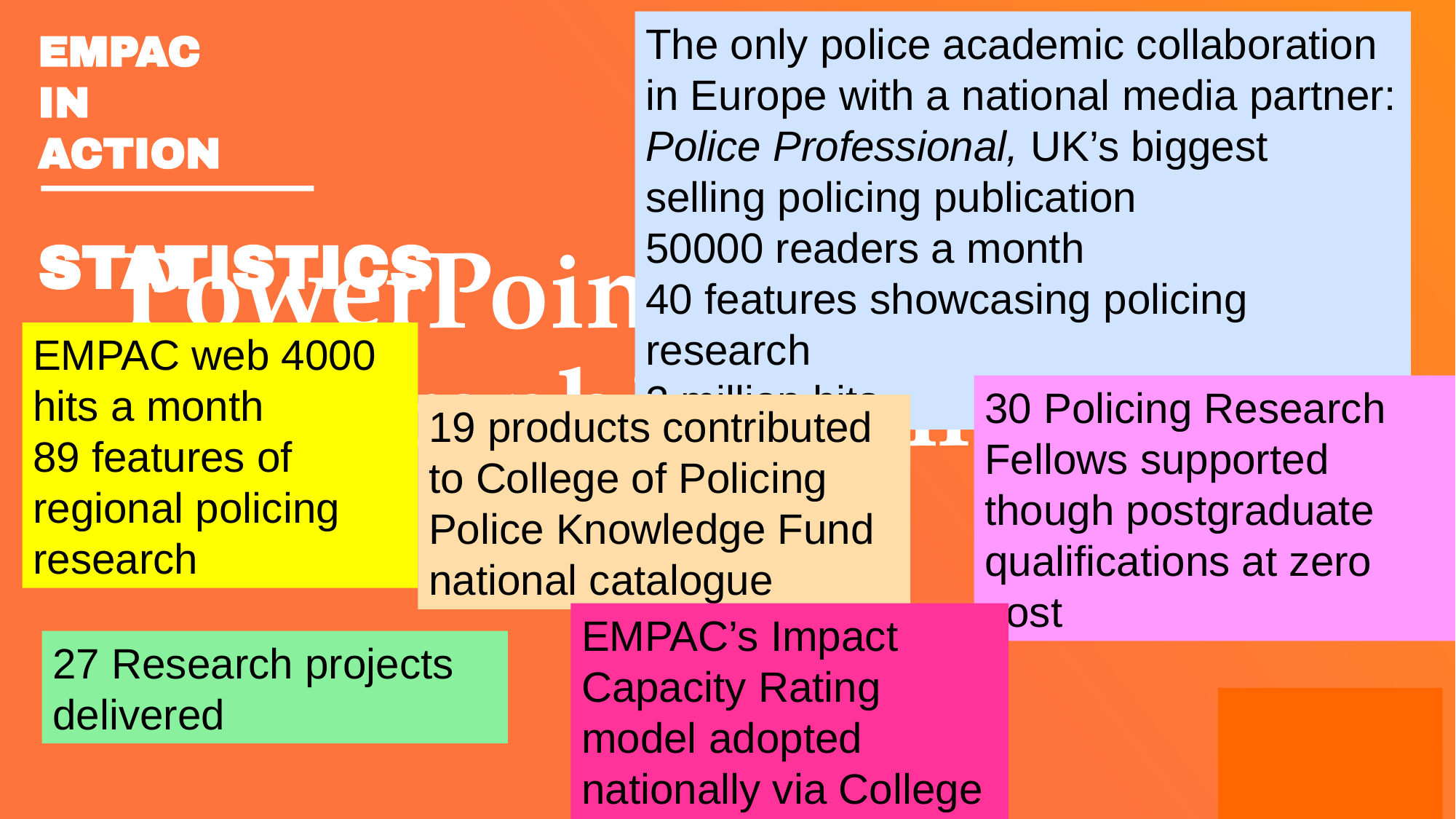

The only police academic collaboration in Europe with a national media partner: Police Professional, UK’s biggest selling policing publication
50000 readers a month
40 features showcasing policing research
2 million hits
EMPAC
IN
ACTION

STATISTICS

# PowerPoint Infographics Sampler
EMPAC web 4000 hits a month
89 features of regional policing research
30 Policing Research Fellows supported though postgraduate qualifications at zero cost
19 products contributed to College of Policing Police Knowledge Fund national catalogue
EMPAC’s Impact Capacity Rating model adopted nationally via College of Policing
27 Research projects delivered